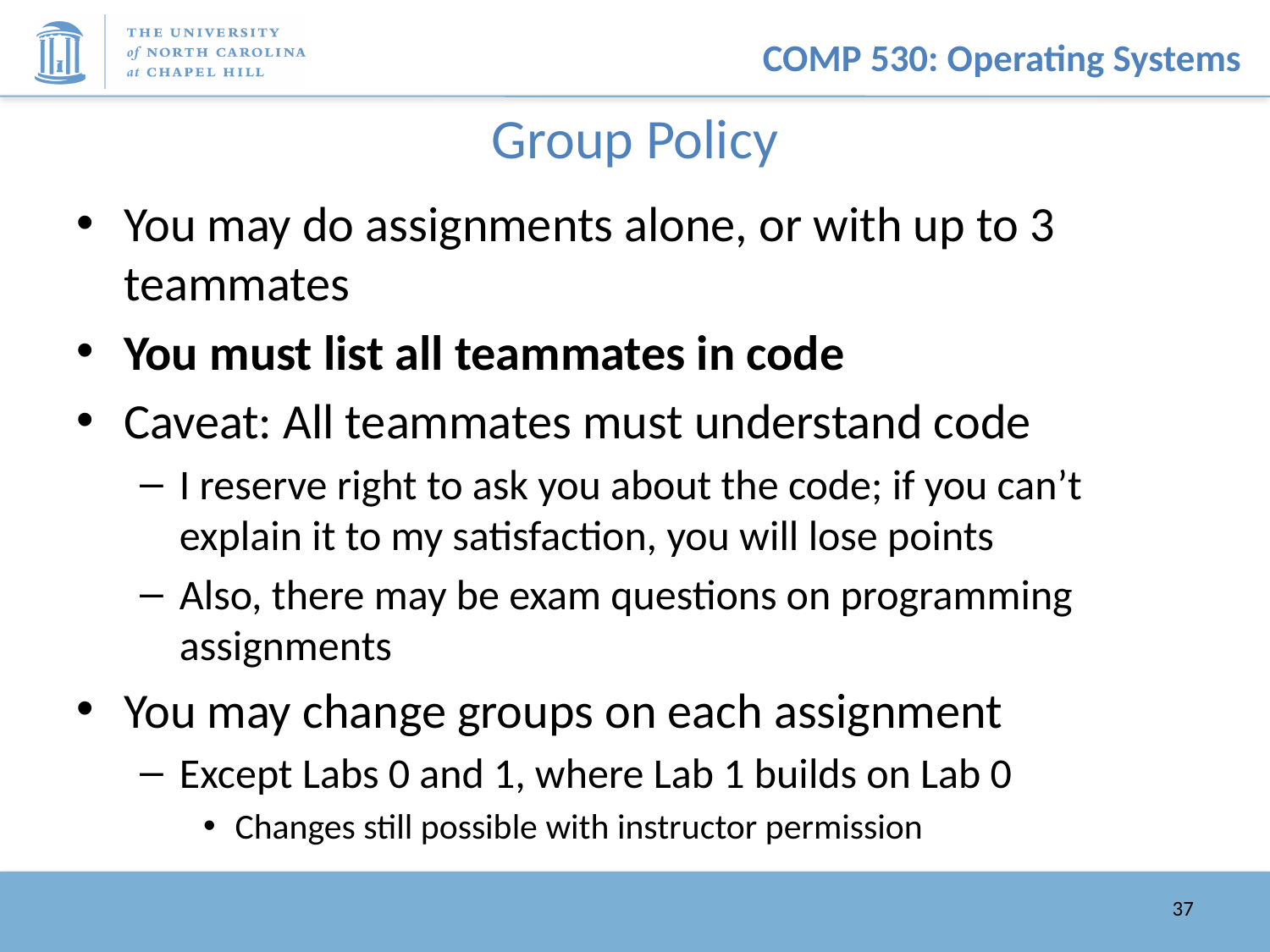

# Group Policy
You may do assignments alone, or with up to 3 teammates
You must list all teammates in code
Caveat: All teammates must understand code
I reserve right to ask you about the code; if you can’t explain it to my satisfaction, you will lose points
Also, there may be exam questions on programming assignments
You may change groups on each assignment
Except Labs 0 and 1, where Lab 1 builds on Lab 0
Changes still possible with instructor permission
37